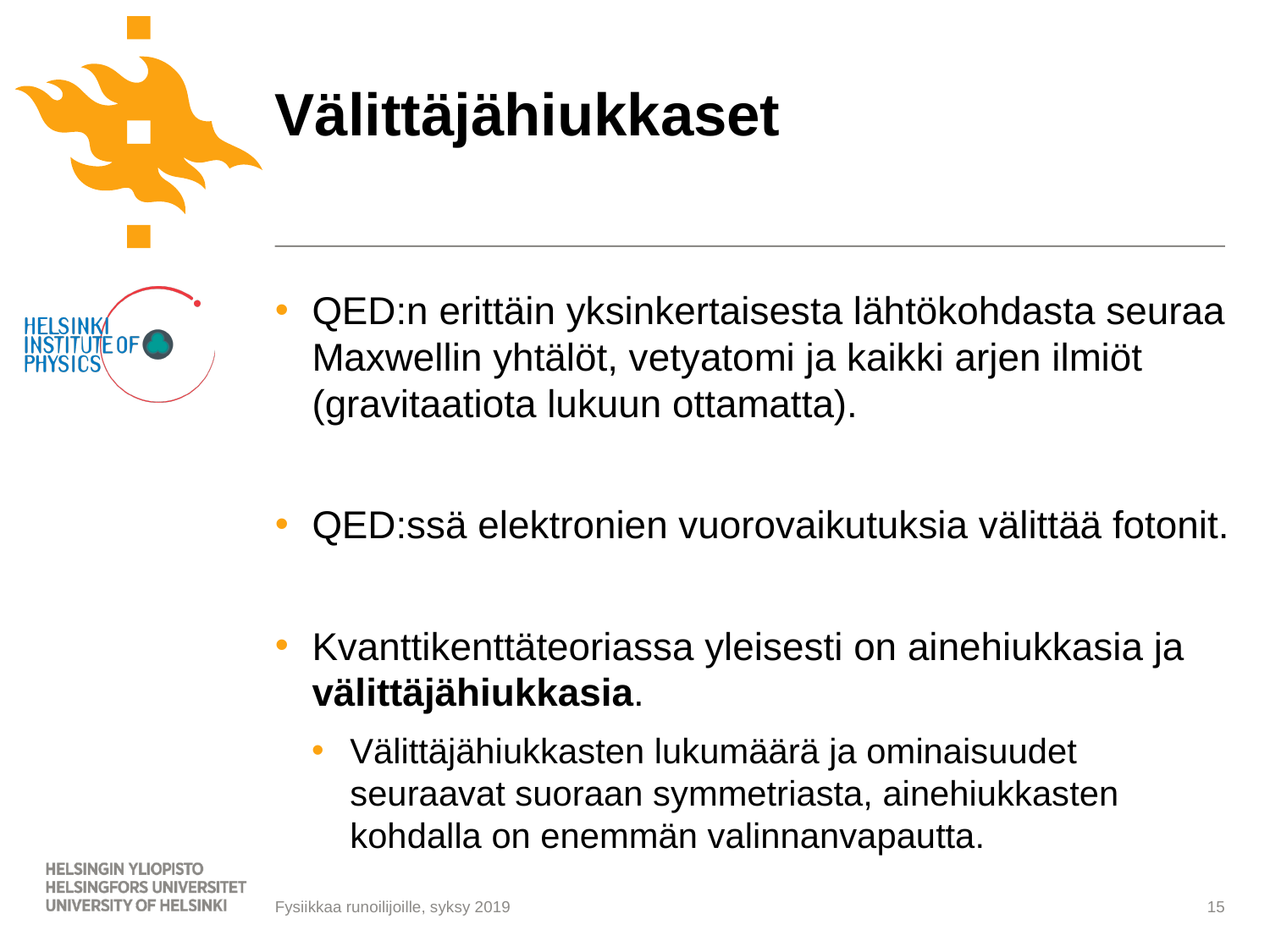

# Välittäjähiukkaset
QED:n erittäin yksinkertaisesta lähtökohdasta seuraa Maxwellin yhtälöt, vetyatomi ja kaikki arjen ilmiöt (gravitaatiota lukuun ottamatta).

QED:ssä elektronien vuorovaikutuksia välittää fotonit.

Kvanttikenttäteoriassa yleisesti on ainehiukkasia ja välittäjähiukkasia.
Välittäjähiukkasten lukumäärä ja ominaisuudet seuraavat suoraan symmetriasta, ainehiukkasten kohdalla on enemmän valinnanvapautta.
15
Fysiikkaa runoilijoille, syksy 2019